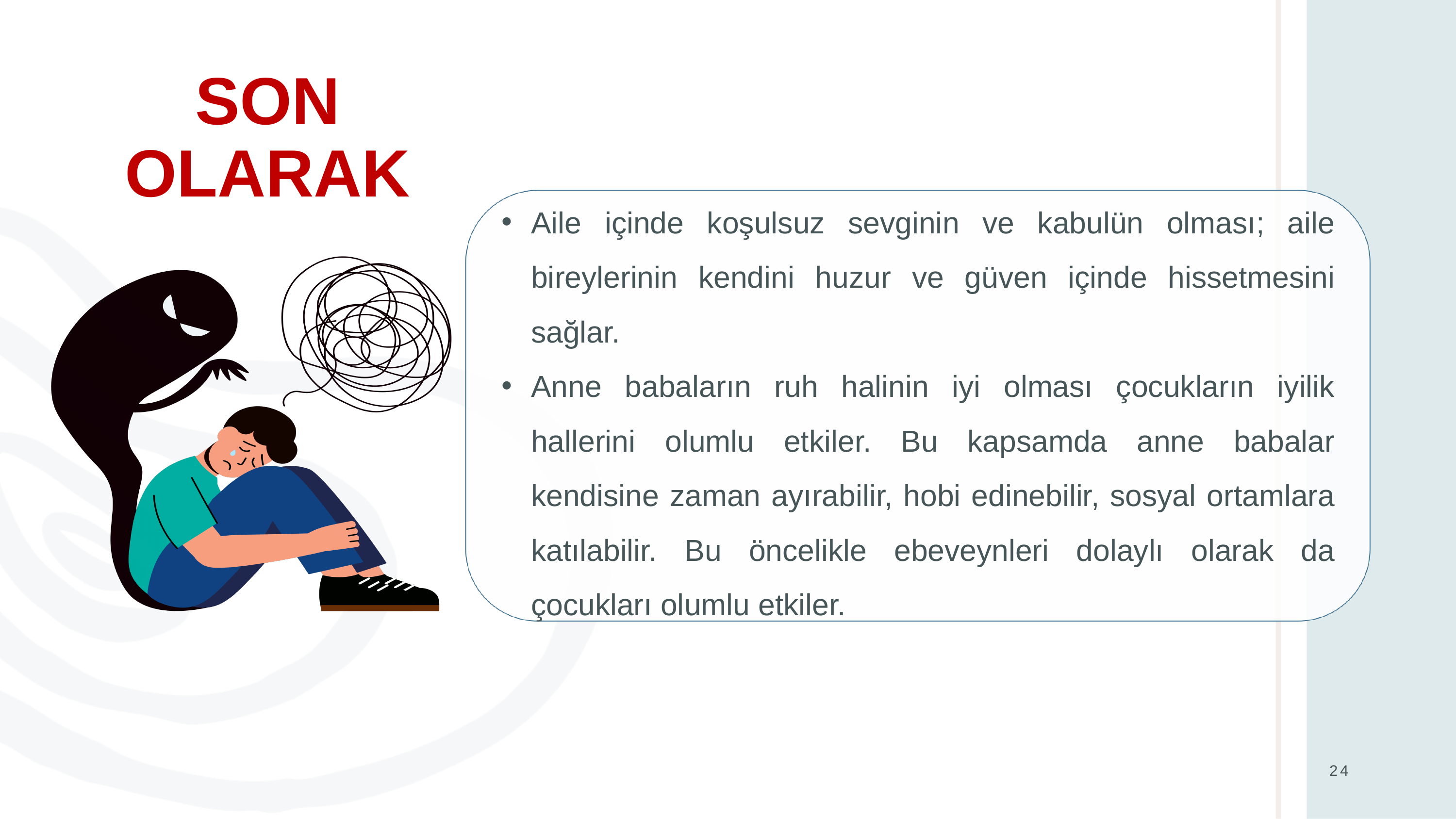

SON OLARAK
Aile içinde koşulsuz sevginin ve kabulün olması; aile bireylerinin kendini huzur ve güven içinde hissetmesini sağlar.
Anne babaların ruh halinin iyi olması çocukların iyilik hallerini olumlu etkiler. Bu kapsamda anne babalar kendisine zaman ayırabilir, hobi edinebilir, sosyal ortamlara katılabilir. Bu öncelikle ebeveynleri dolaylı olarak da çocukları olumlu etkiler.

24